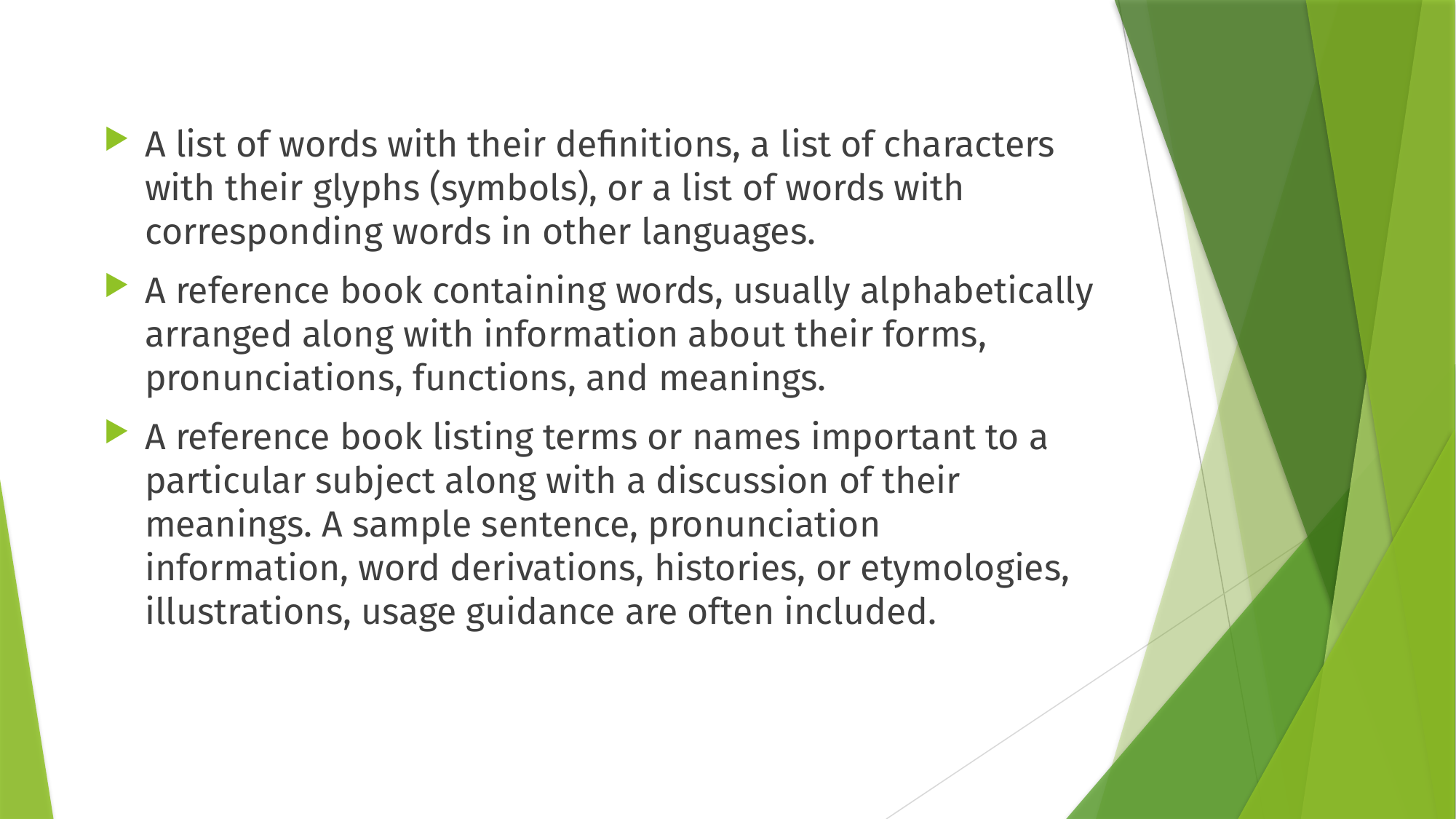

A list of words with their definitions, a list of characters with their glyphs (symbols), or a list of words with corresponding words in other languages.
A reference book containing words, usually alphabetically arranged along with information about their forms, pronunciations, functions, and meanings.
A reference book listing terms or names important to a particular subject along with a discussion of their meanings. A sample sentence, pronunciation information, word derivations, histories, or etymologies, illustrations, usage guidance are often included.